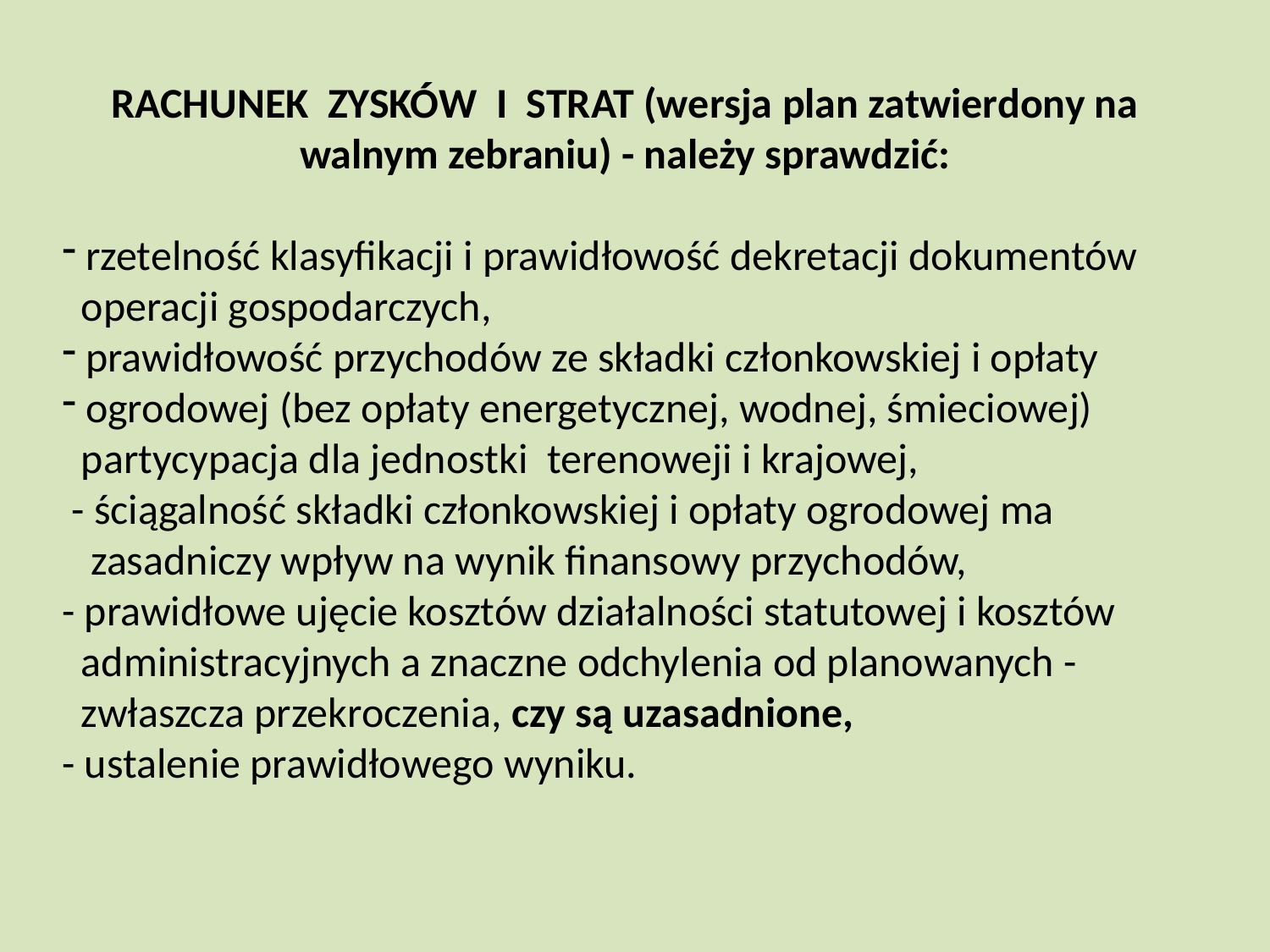

RACHUNEK  ZYSKÓW  I  STRAT (wersja plan zatwierdony na walnym zebraniu) - należy sprawdzić:

 rzetelność klasyfikacji i prawidłowość dekretacji dokumentów
  operacji gospodarczych,
 prawidłowość przychodów ze składki członkowskiej i opłaty
 ogrodowej (bez opłaty energetycznej, wodnej, śmieciowej)
  partycypacja dla jednostki  terenoweji i krajowej,
 - ściągalność składki członkowskiej i opłaty ogrodowej ma
   zasadniczy wpływ na wynik finansowy przychodów,
- prawidłowe ujęcie kosztów działalności statutowej i kosztów
  administracyjnych a znaczne odchylenia od planowanych -
  zwłaszcza przekroczenia, czy są uzasadnione,
- ustalenie prawidłowego wyniku.